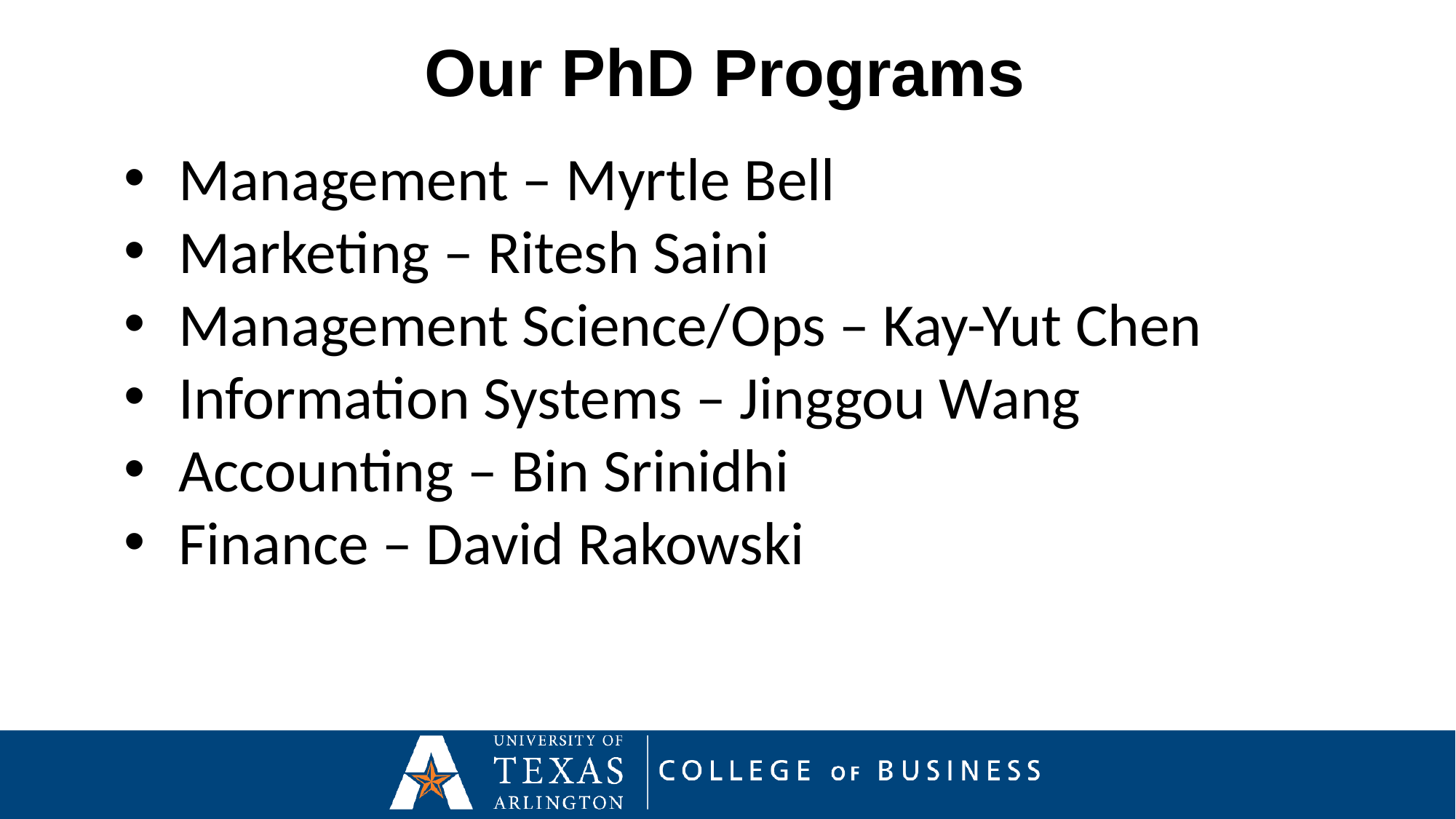

Our PhD Programs
Management – Myrtle Bell
Marketing – Ritesh Saini
Management Science/Ops – Kay-Yut Chen
Information Systems – Jinggou Wang
Accounting – Bin Srinidhi
Finance – David Rakowski